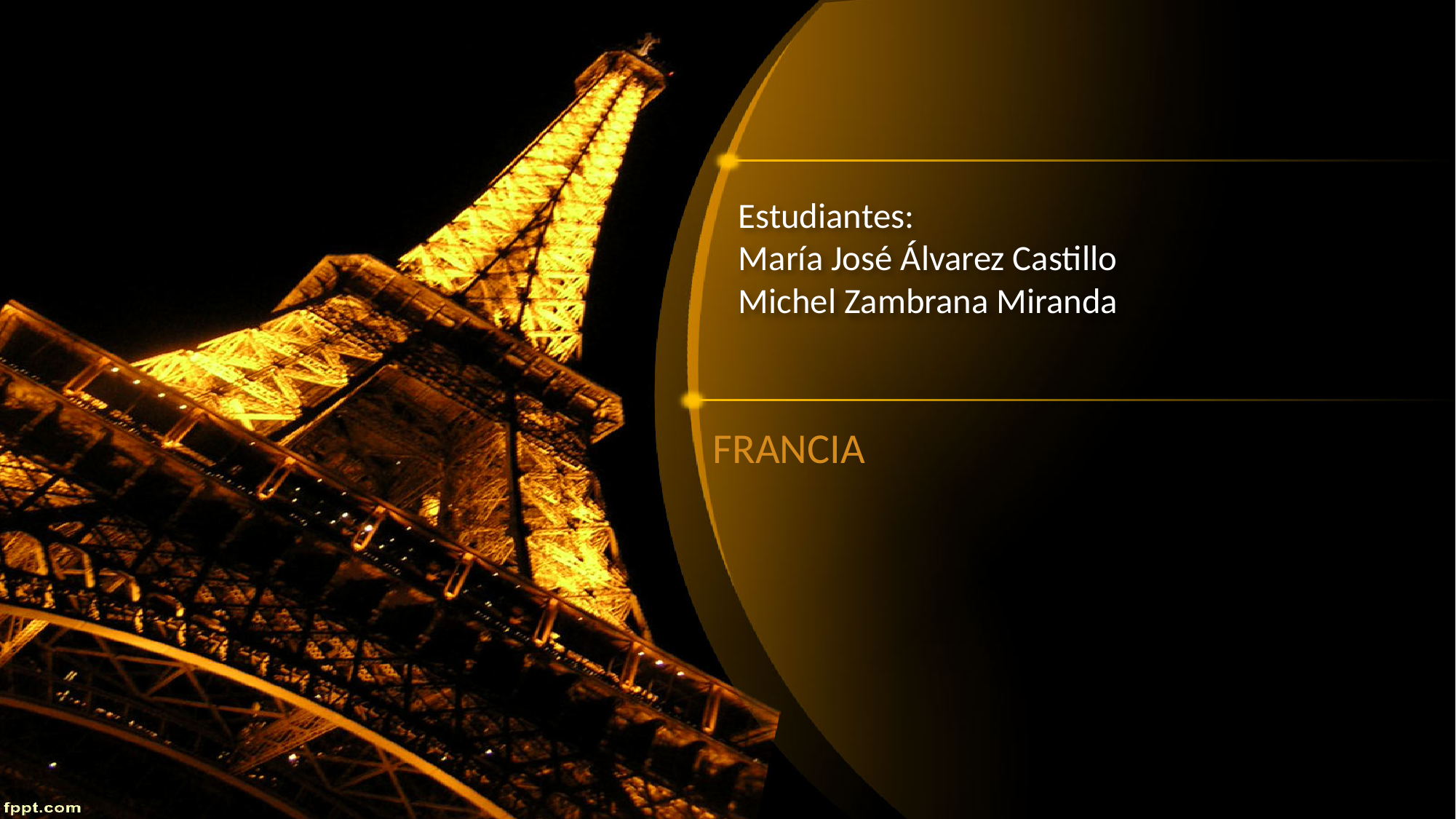

# Estudiantes: María José Álvarez Castillo Michel Zambrana Miranda
FRANCIA